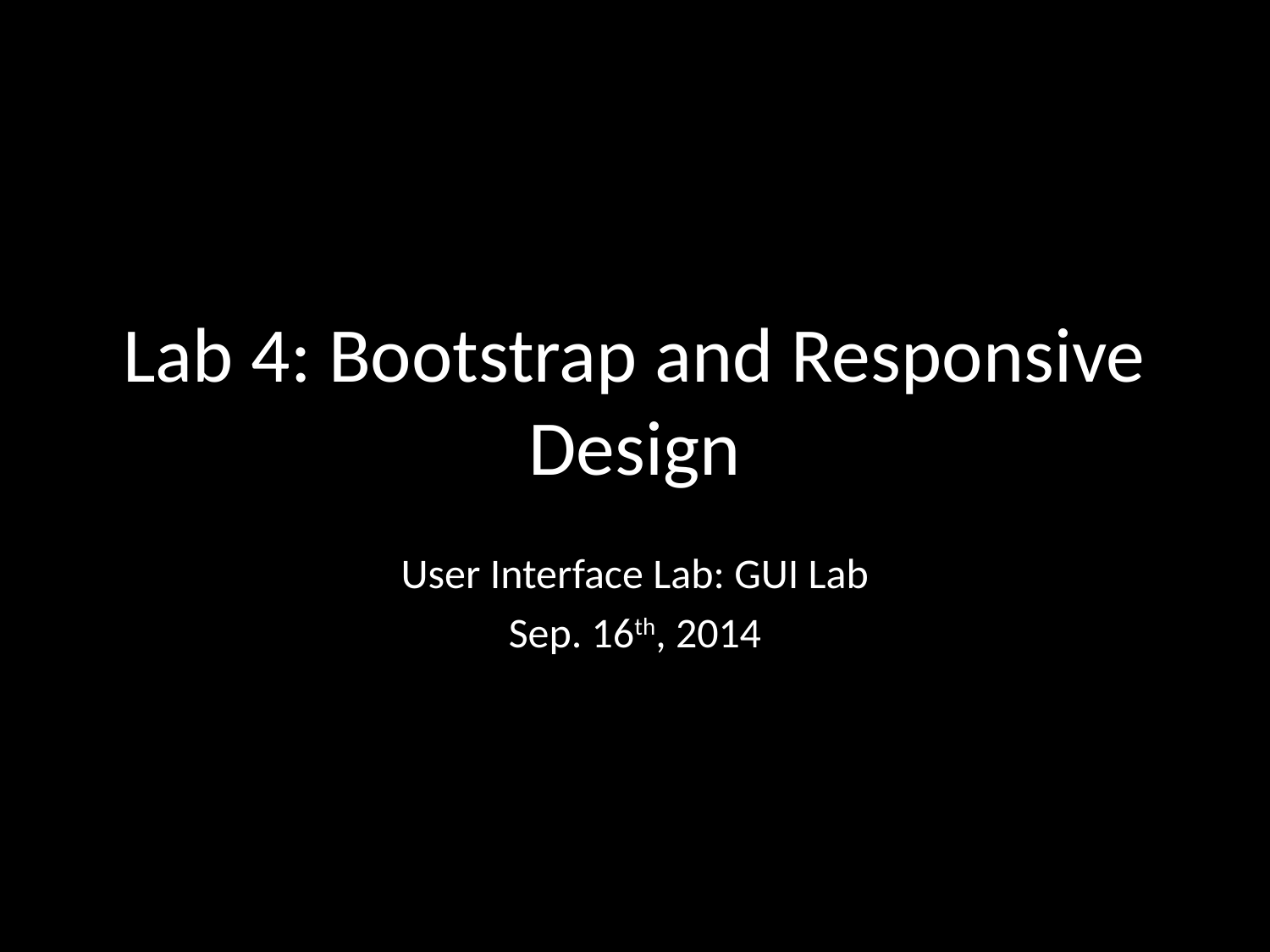

# Lab 4: Bootstrap and Responsive Design
User Interface Lab: GUI Lab
Sep. 16th, 2014